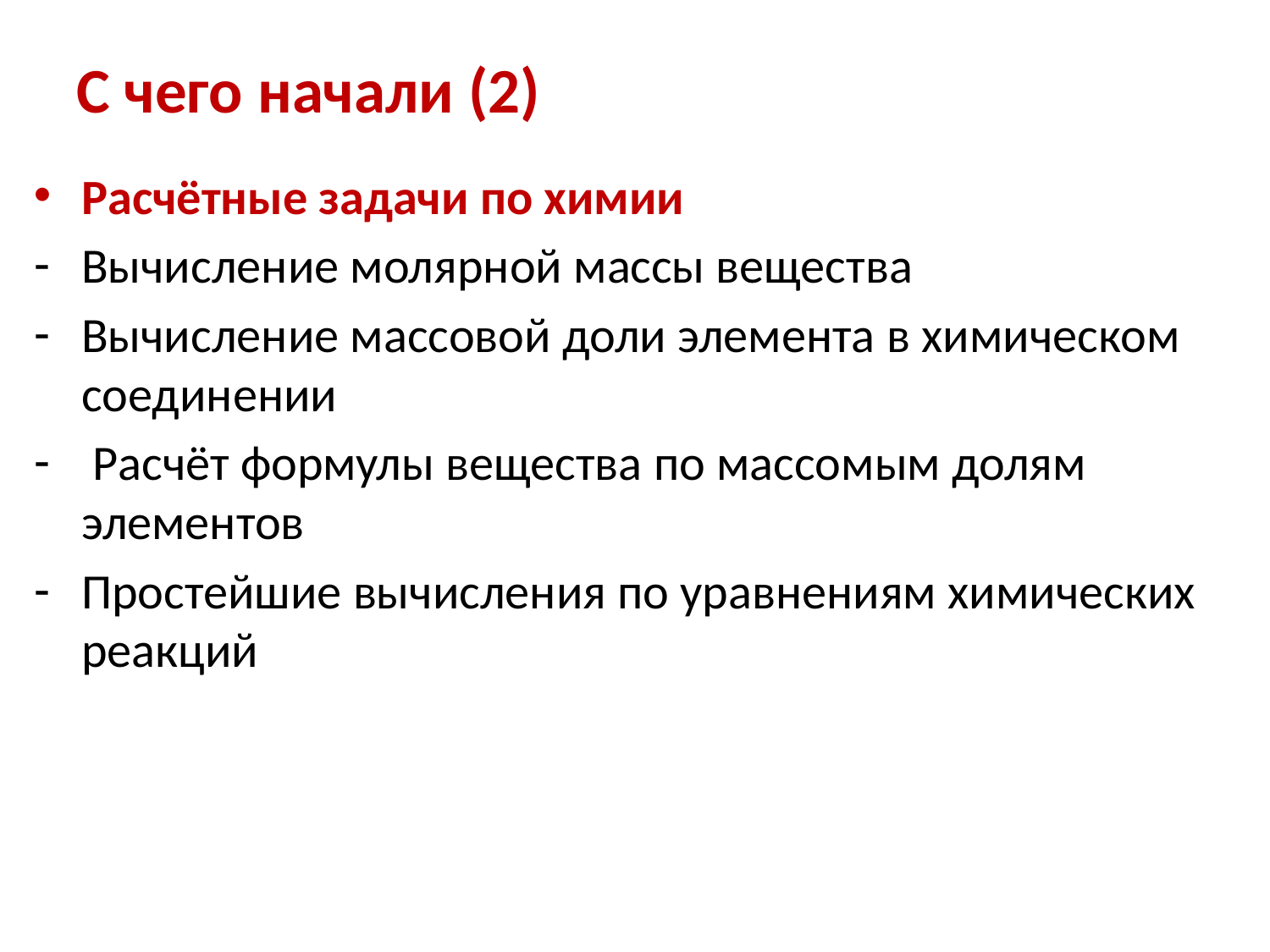

# С чего начали (2)
Расчётные задачи по химии
Вычисление молярной массы вещества
Вычисление массовой доли элемента в химическом соединении
 Расчёт формулы вещества по массомым долям элементов
Простейшие вычисления по уравнениям химических реакций